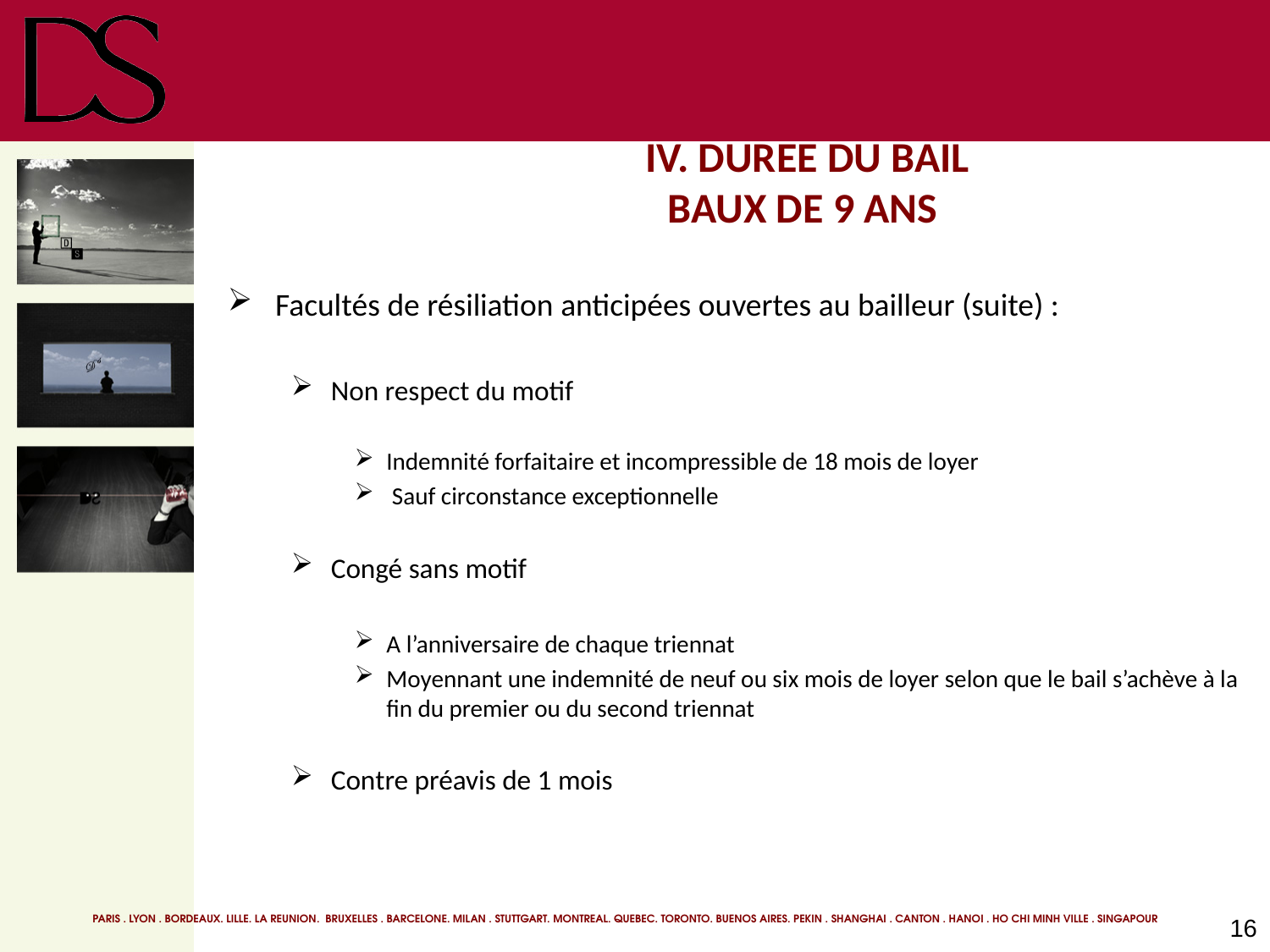

# IV. DUREE DU BAIL BAUX DE 9 ANS

Facultés de résiliation anticipées ouvertes au bailleur (suite) :

Non respect du motif

Indemnité forfaitaire et incompressible de 18 mois de loyer
 Sauf circonstance exceptionnelle

Congé sans motif

A l’anniversaire de chaque triennat
Moyennant une indemnité de neuf ou six mois de loyer selon que le bail s’achève à la fin du premier ou du second triennat

Contre préavis de 1 mois
16